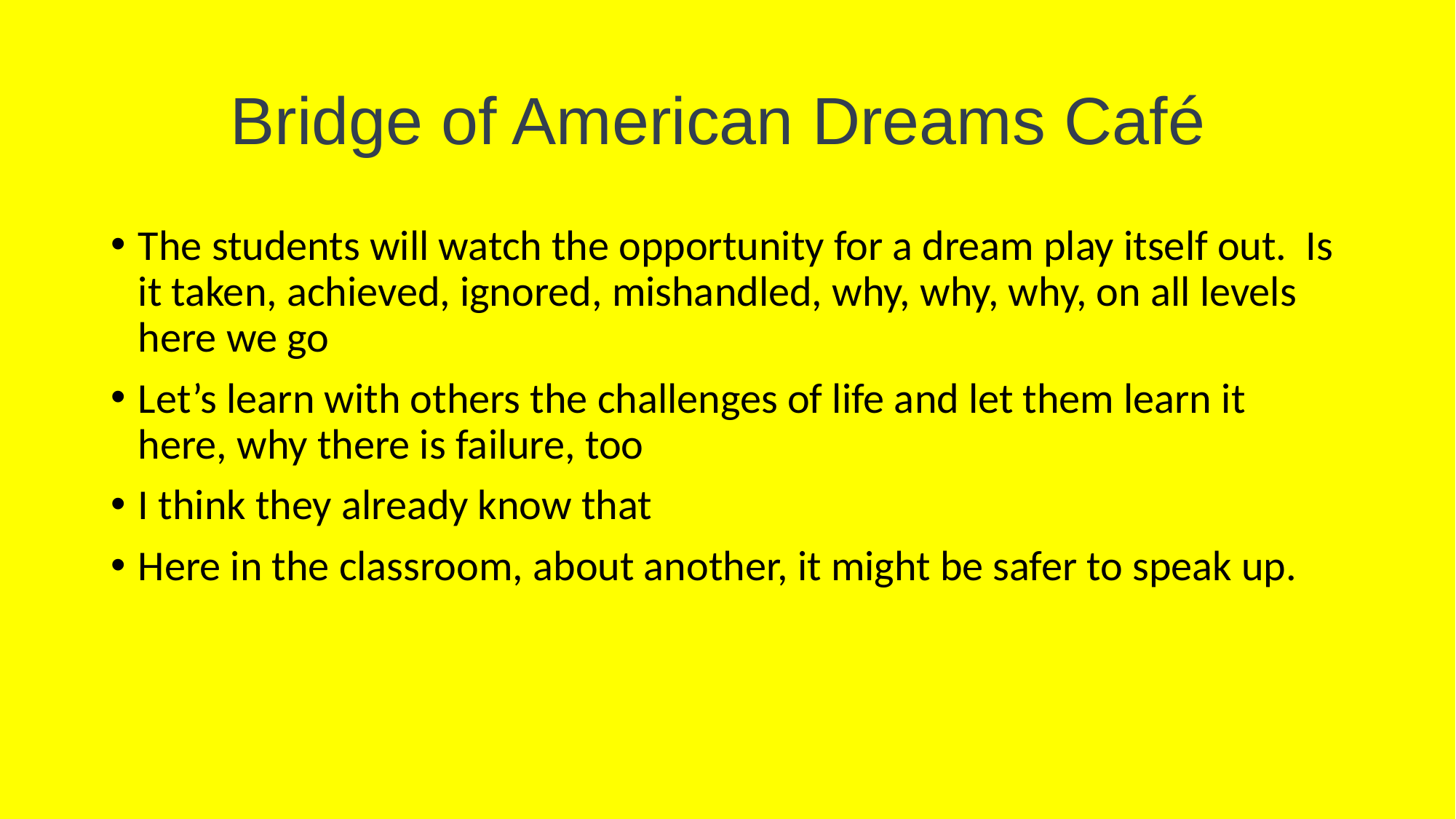

# Bridge of American Dreams Café
The students will watch the opportunity for a dream play itself out.  Is it taken, achieved, ignored, mishandled, why, why, why, on all levels here we go
Let’s learn with others the challenges of life and let them learn it here, why there is failure, too
I think they already know that
Here in the classroom, about another, it might be safer to speak up.